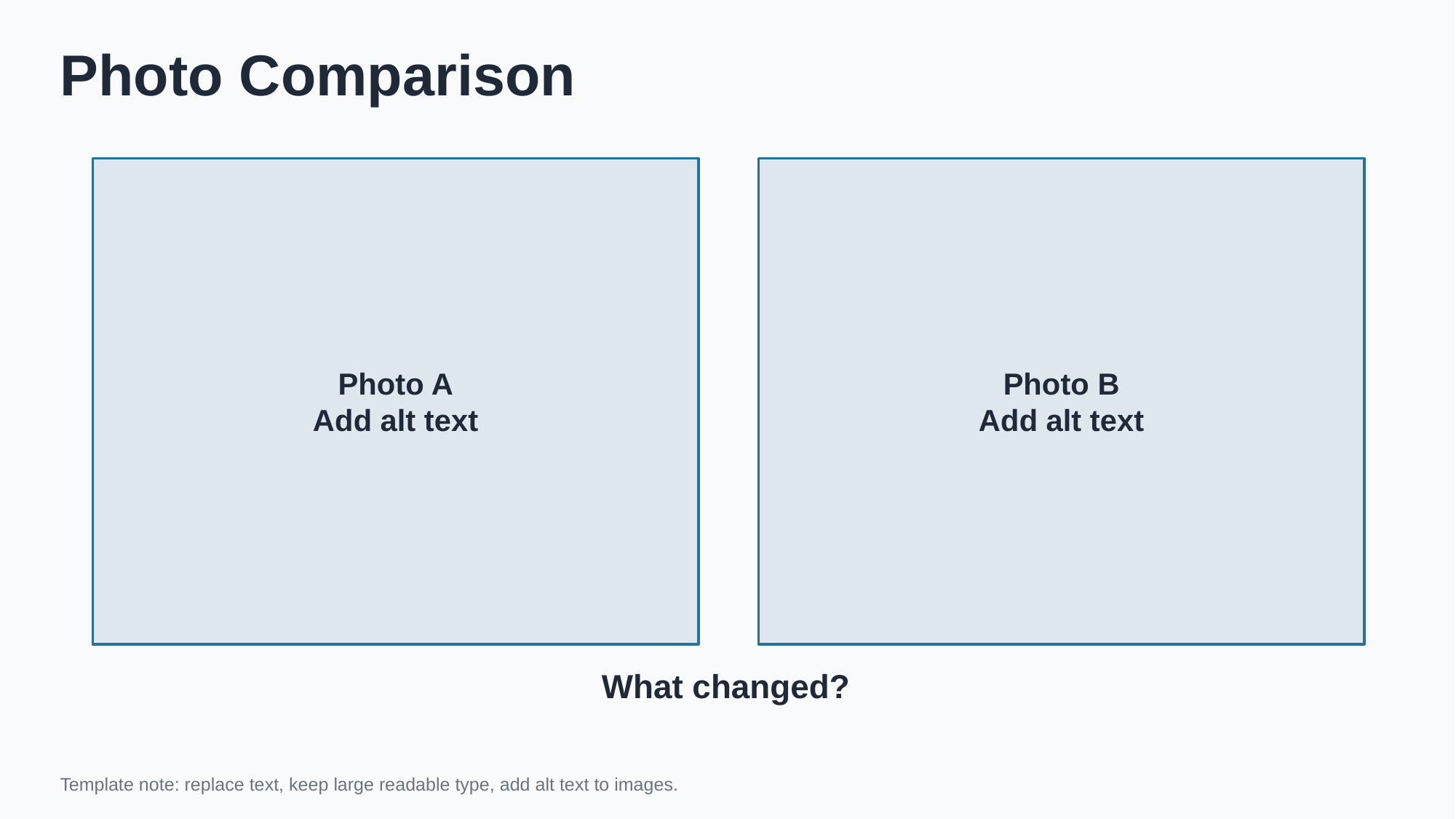

Photo Comparison

Photo A
Add alt text
Photo B
Add alt text
What changed?
Template note: replace text, keep large readable type, add alt text to images.